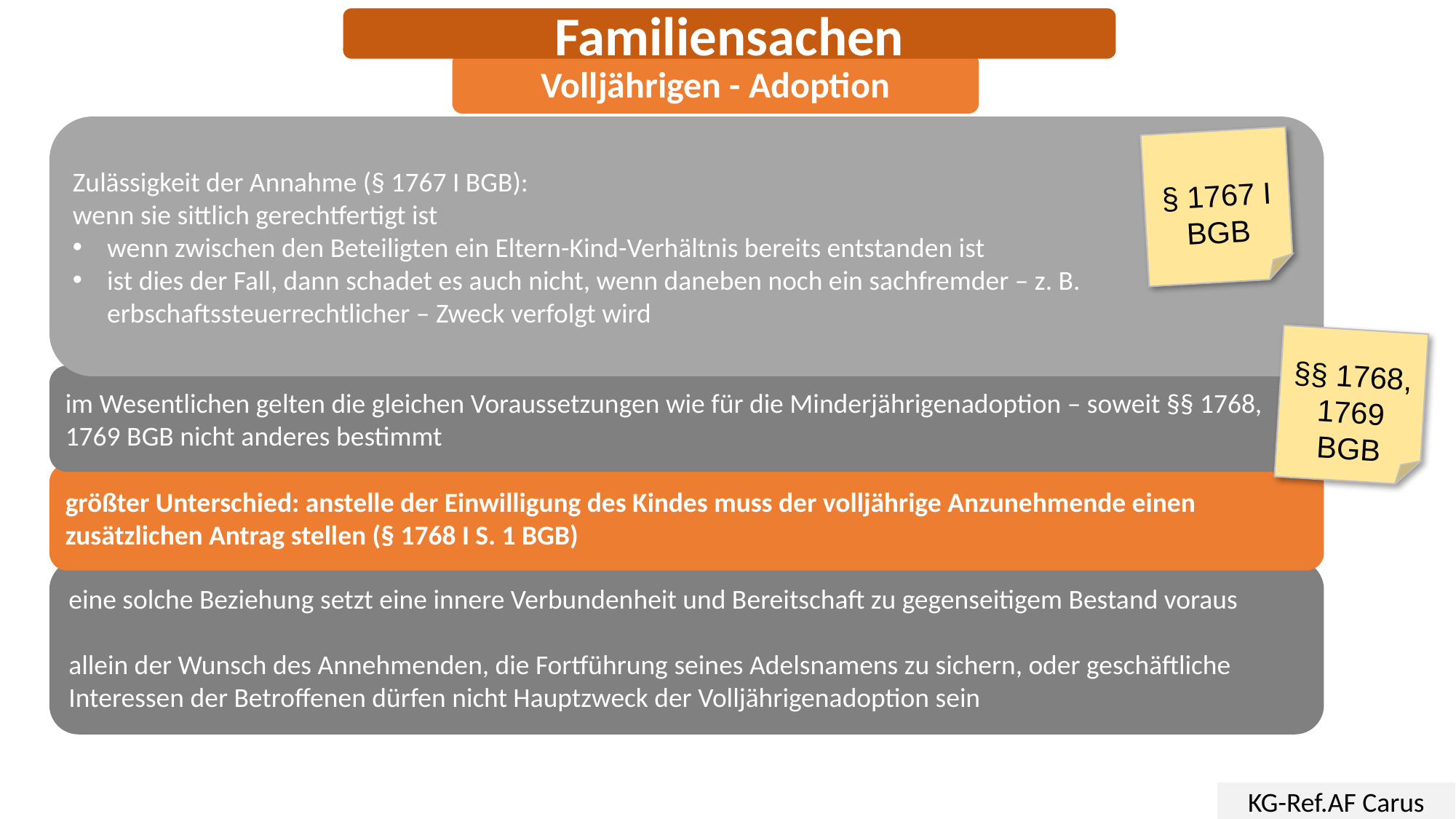

Familiensachen
Volljährigen - Adoption
Zulässigkeit der Annahme (§ 1767 I BGB):
wenn sie sittlich gerechtfertigt ist
wenn zwischen den Beteiligten ein Eltern-Kind-Verhältnis bereits entstanden ist
ist dies der Fall, dann schadet es auch nicht, wenn daneben noch ein sachfremder – z. B. erbschaftssteuerrechtlicher – Zweck verfolgt wird

§ 1767 I
BGB

§§ 1768,
1769
BGB
im Wesentlichen gelten die gleichen Voraussetzungen wie für die Minderjährigenadoption – soweit §§ 1768, 1769 BGB nicht anderes bestimmt
größter Unterschied: anstelle der Einwilligung des Kindes muss der volljährige Anzunehmende einen zusätzlichen Antrag stellen (§ 1768 I S. 1 BGB)
eine solche Beziehung setzt eine innere Verbundenheit und Bereitschaft zu gegenseitigem Bestand voraus

allein der Wunsch des Annehmenden, die Fortführung seines Adelsnamens zu sichern, oder geschäftliche Interessen der Betroffenen dürfen nicht Hauptzweck der Volljährigenadoption sein
KG-Ref.AF Carus